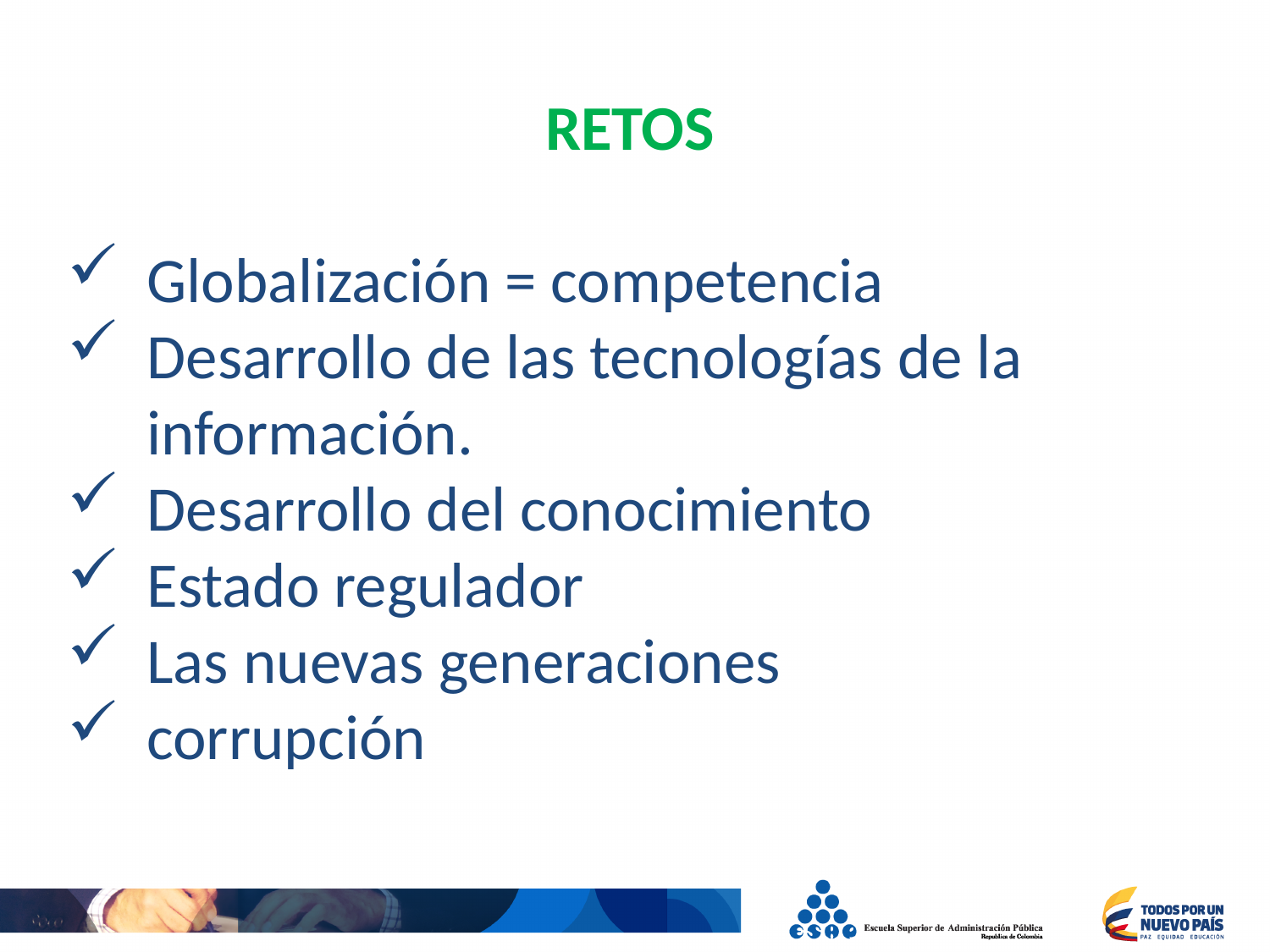

RETOS

Globalización = competencia
Desarrollo de las tecnologías de la información.
Desarrollo del conocimiento
Estado regulador
Las nuevas generaciones
corrupción